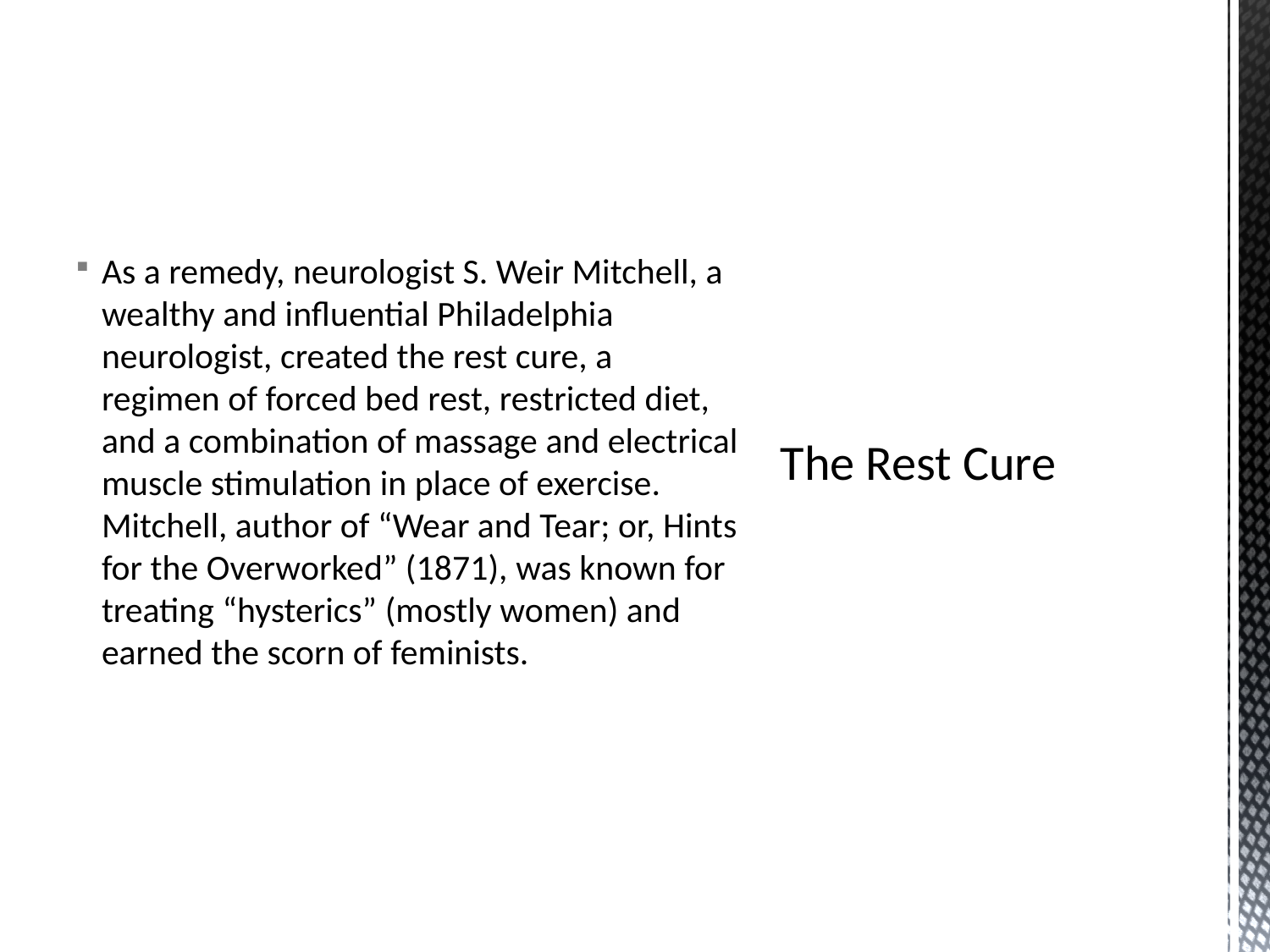

As a remedy, neurologist S. Weir Mitchell, a wealthy and influential Philadelphia neurologist, created the rest cure, a regimen of forced bed rest, restricted diet, and a combination of massage and electrical muscle stimulation in place of exercise. Mitchell, author of “Wear and Tear; or, Hints for the Overworked” (1871), was known for treating “hysterics” (mostly women) and earned the scorn of feminists.
# The Rest Cure